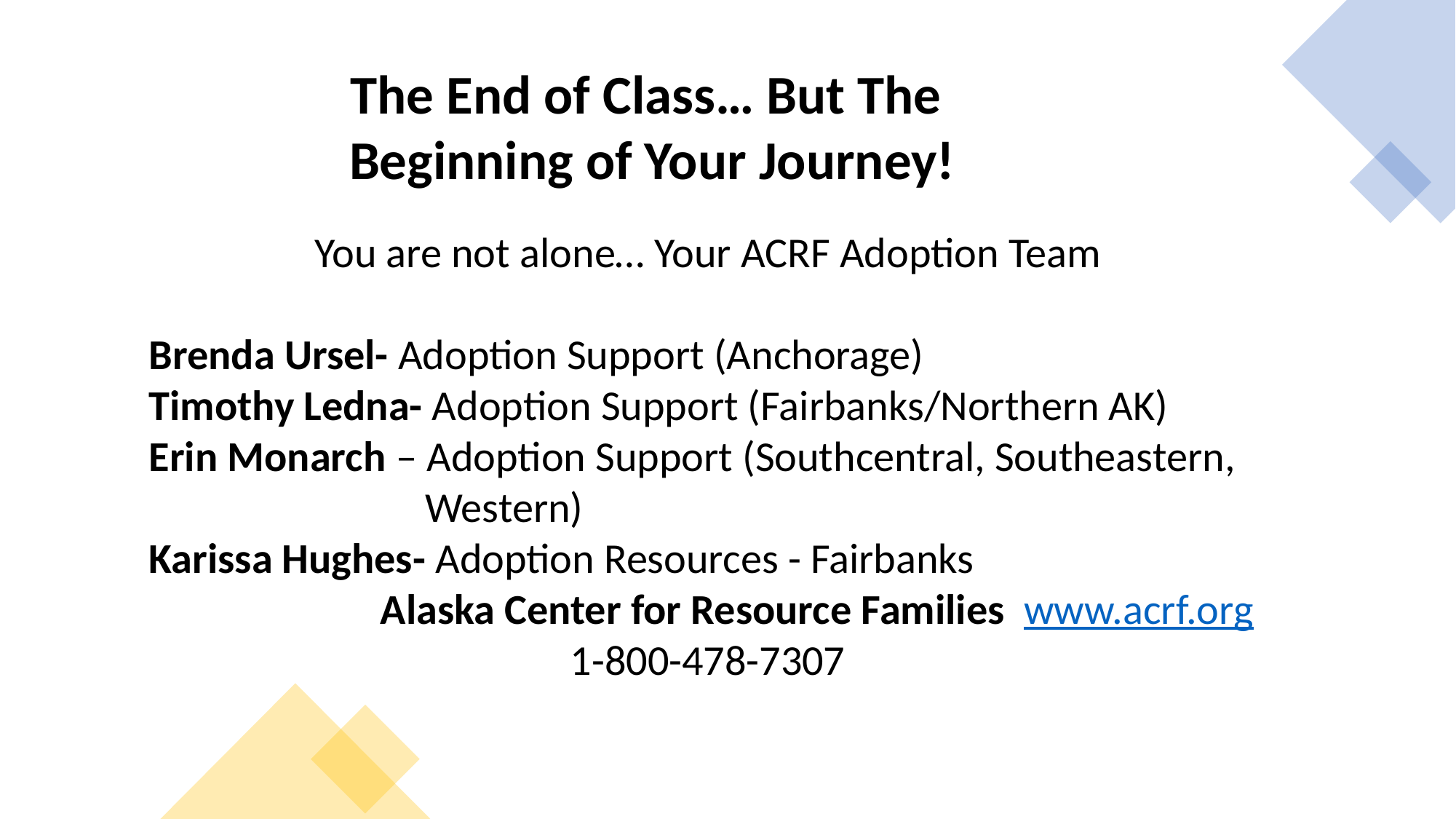

The End of Class… But The
Beginning of Your Journey!
You are not alone… Your ACRF Adoption Team

Brenda Ursel- Adoption Support (Anchorage)
Timothy Ledna- Adoption Support (Fairbanks/Northern AK)
Erin Monarch – Adoption Support (Southcentral, Southeastern, 		      Western)
Karissa Hughes- Adoption Resources - Fairbanks
 		Alaska Center for Resource Families  www.acrf.org
1-800-478-7307